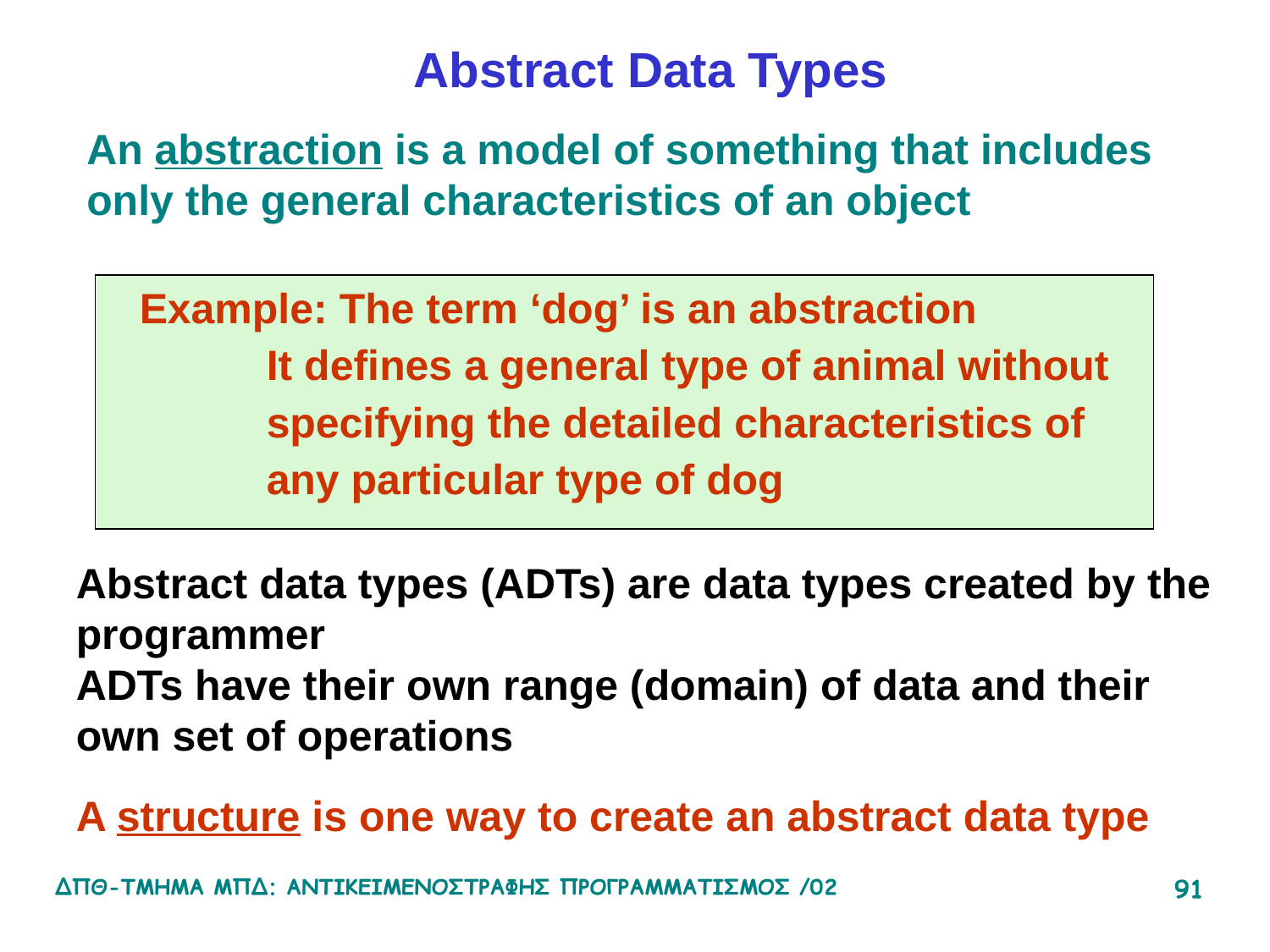

Abstract Data Types
An abstraction is a model of something that includes only the general characteristics of an object

Example: The term ‘dog’ is an abstraction
	It defines a general type of animal without
	specifying the detailed characteristics of
	any particular type of dog
Abstract data types (ADTs) are data types created by the programmer
ADTs have their own range (domain) of data and their own set of operations
A structure is one way to create an abstract data type
ΔΠΘ-ΤΜΗΜΑ ΜΠΔ: ΑΝΤΙΚΕΙΜΕΝΟΣΤΡΑΦΗΣ ΠΡΟΓΡΑΜΜΑΤΙΣΜΟΣ /02
91